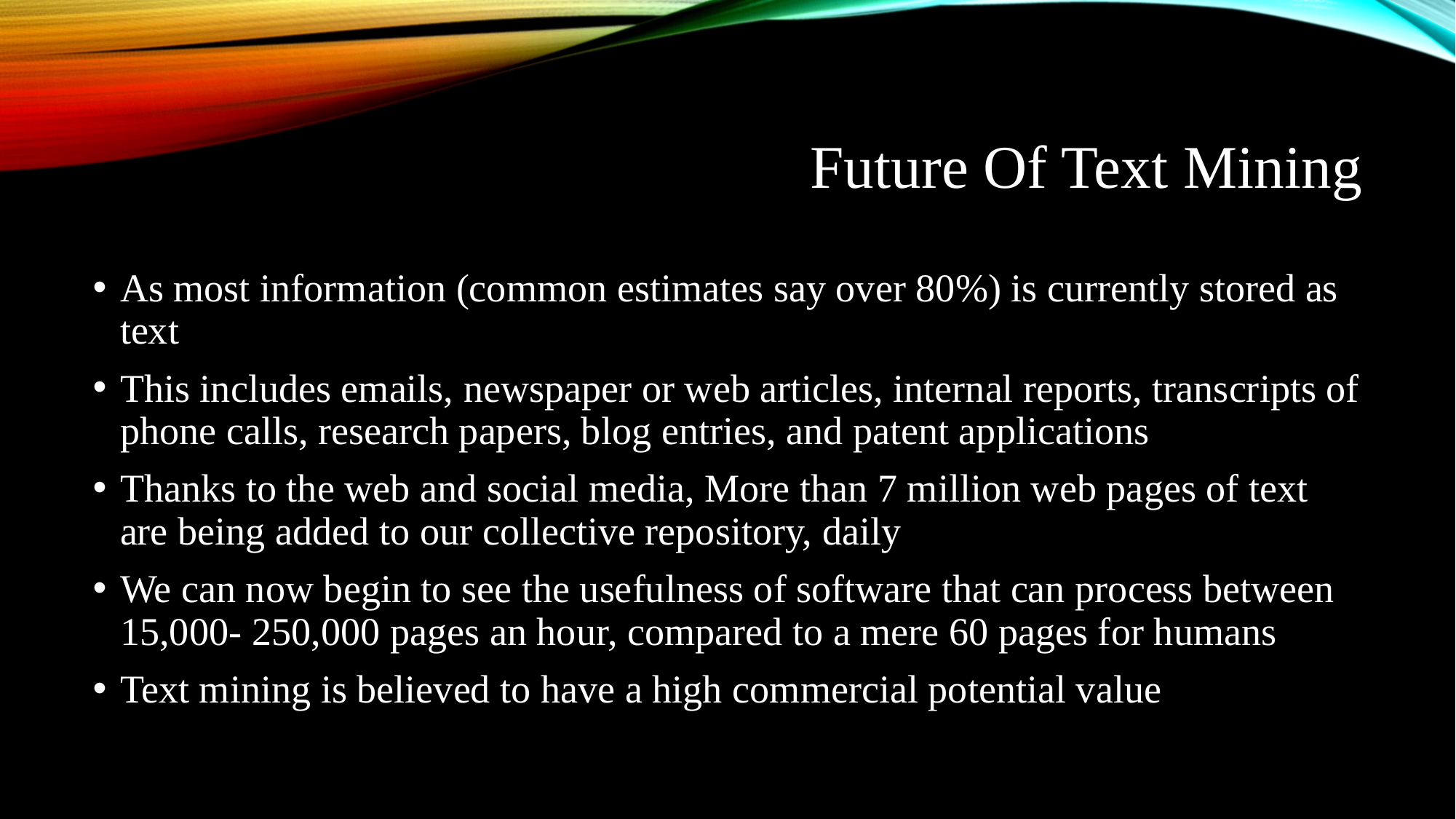

# Future Of Text Mining
As most information (common estimates say over 80%) is currently stored as text
This includes emails, newspaper or web articles, internal reports, transcripts of phone calls, research papers, blog entries, and patent applications
Thanks to the web and social media, More than 7 million web pages of text are being added to our collective repository, daily
We can now begin to see the usefulness of software that can process between 15,000- 250,000 pages an hour, compared to a mere 60 pages for humans
Text mining is believed to have a high commercial potential value